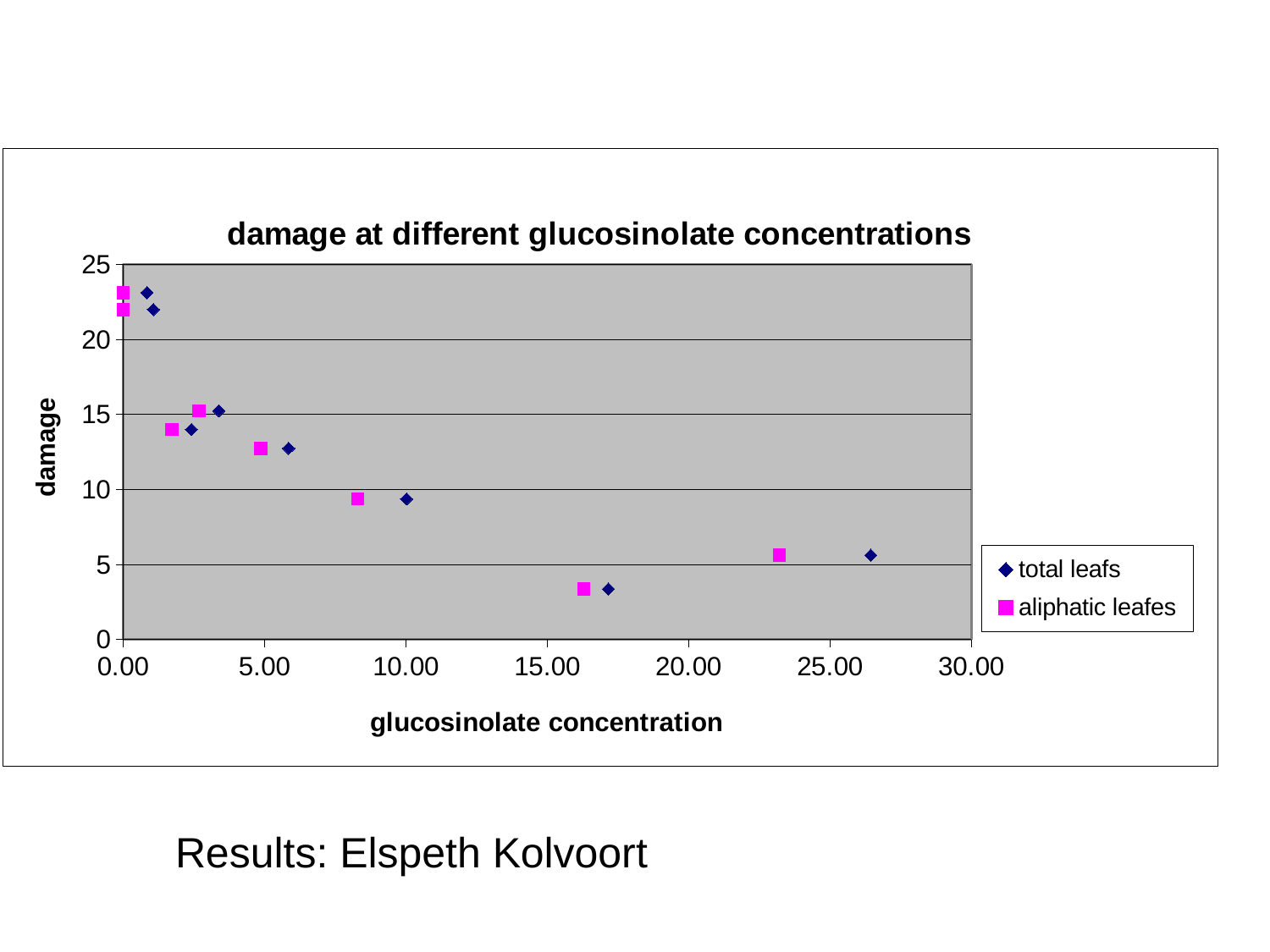

### Chart: damage at different glucosinolate concentrations

| Category | total leafs | aliphatic leafes |
|---|---|---|
Results: Elspeth Kolvoort